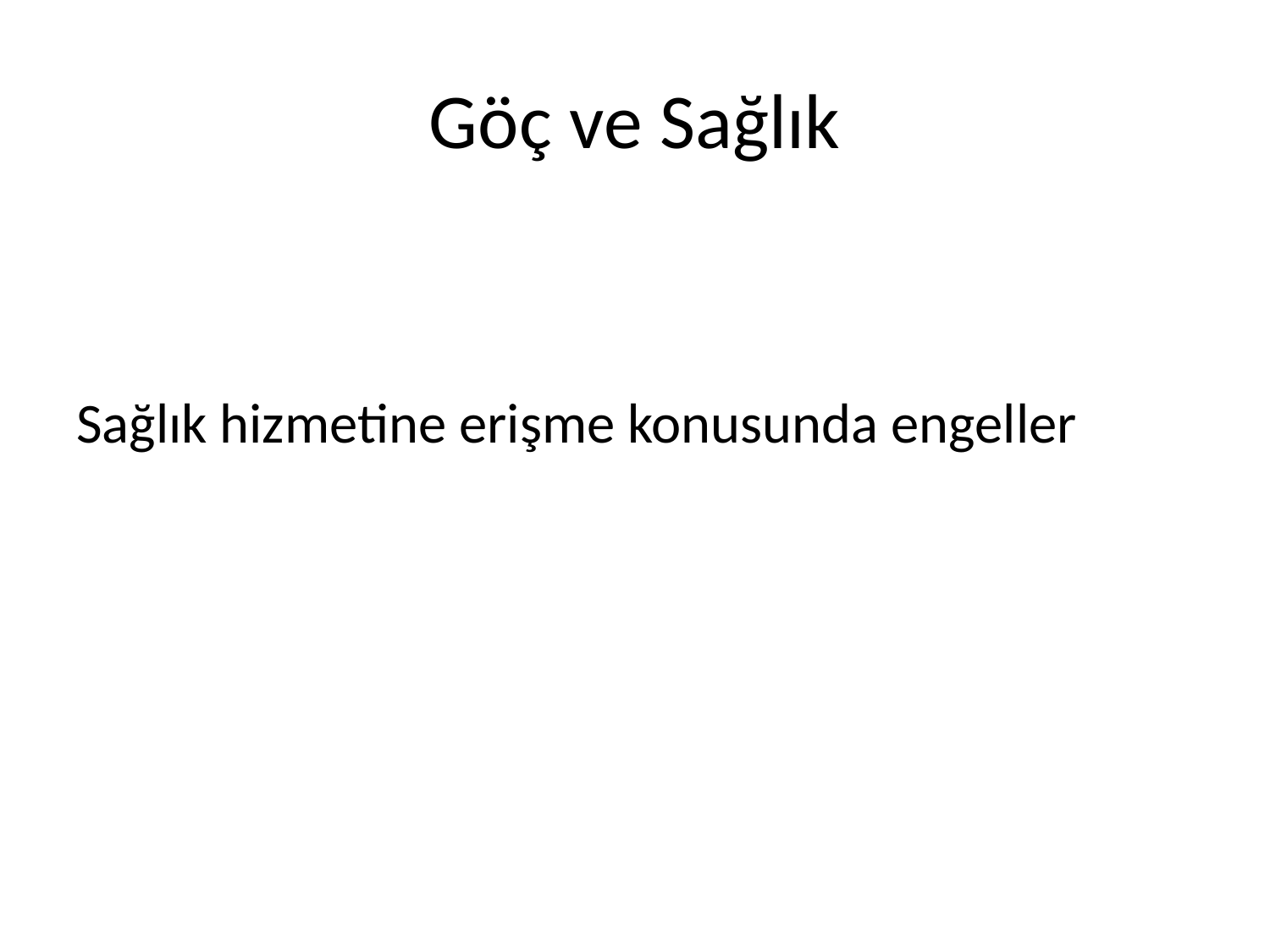

# Göç ve Sağlık

Sağlık hizmetine erişme konusunda engeller